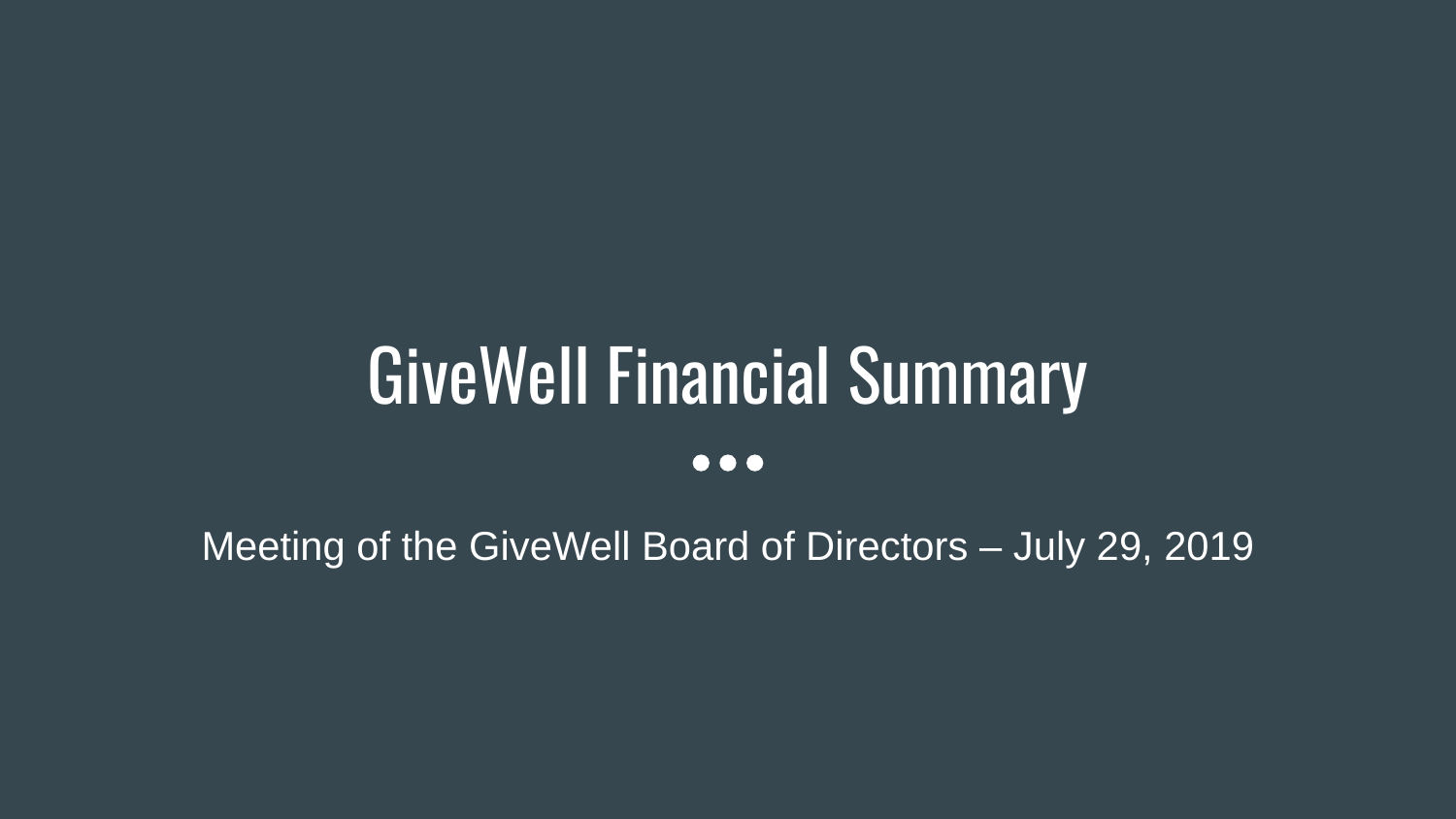

# GiveWell Financial Summary
Meeting of the GiveWell Board of Directors – July 29, 2019